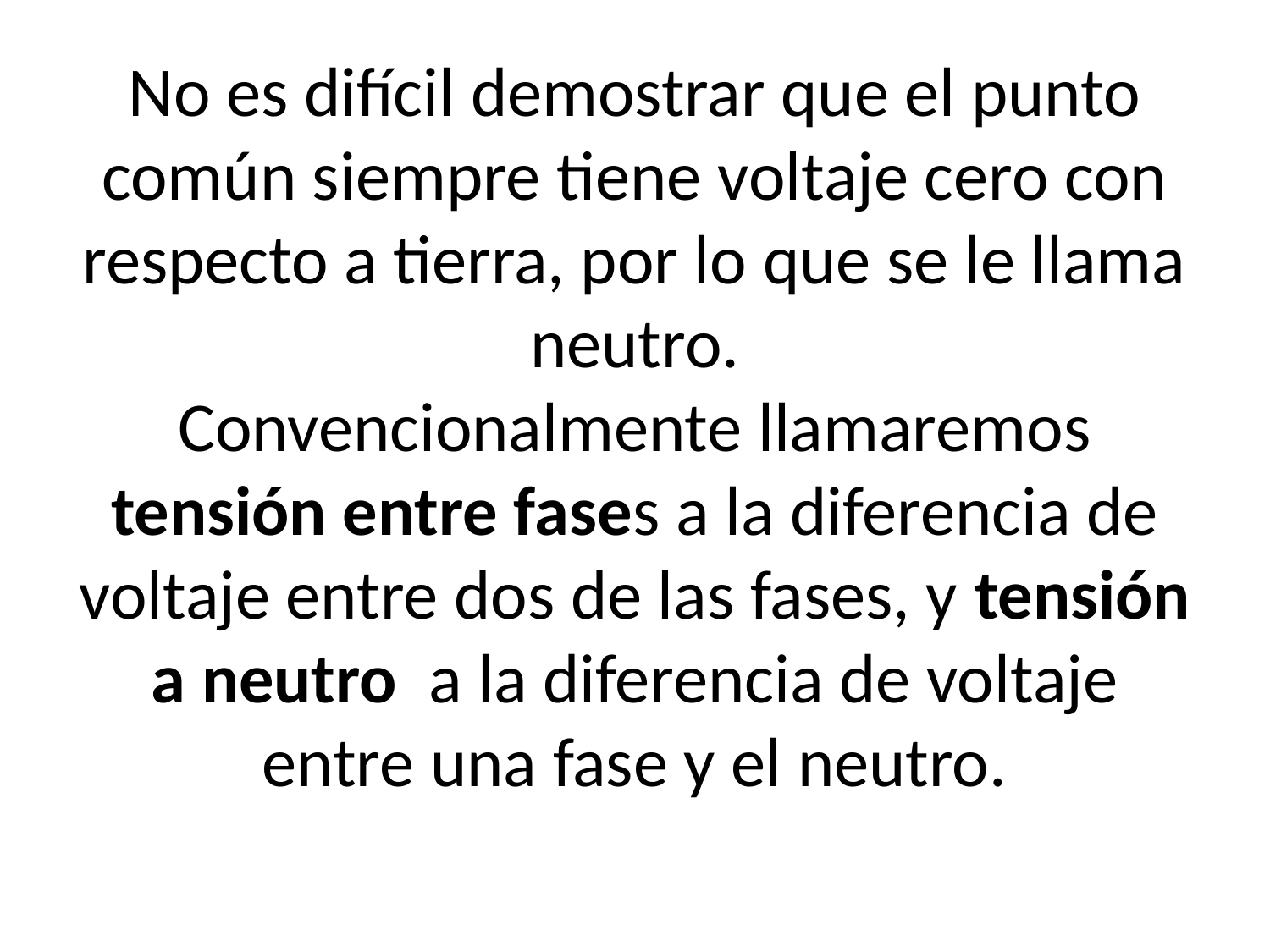

# No es difícil demostrar que el punto común siempre tiene voltaje cero con respecto a tierra, por lo que se le llama neutro. Convencionalmente llamaremos tensión entre fases a la diferencia de voltaje entre dos de las fases, y tensión a neutro  a la diferencia de voltaje entre una fase y el neutro.